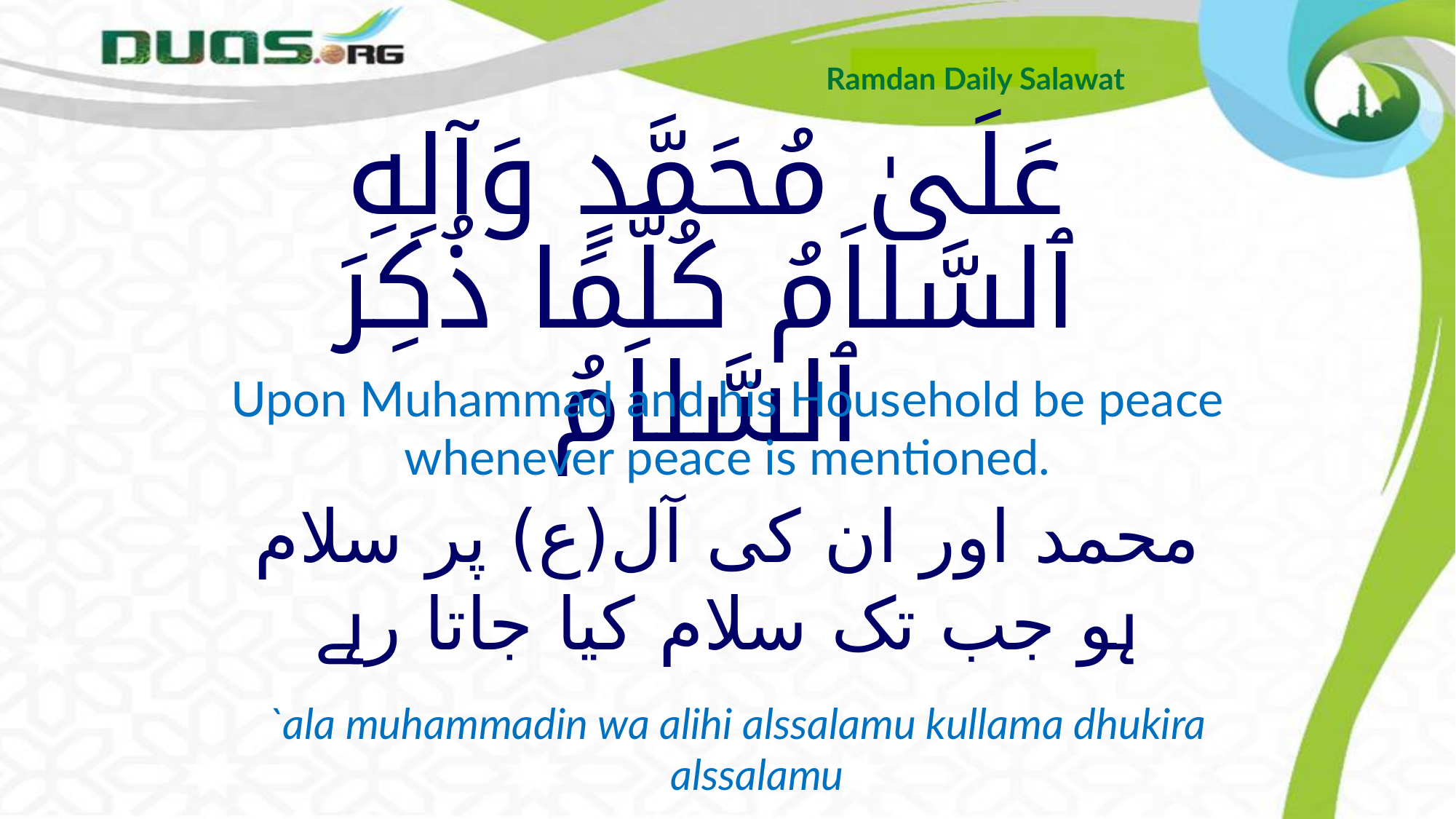

Ramdan Daily Salawat

# عَلَىٰ مُحَمَّدٍ وَآلِهِ ٱلسَّلاَمُ كُلَّمَا ذُكِرَ ٱلسَّلاَمُ
Upon Muhammad and his Household be peace whenever peace is mentioned.

محمد اور ان کی آل(ع) پر سلام ہو جب تک سلام کیا جاتا رہے
`ala muhammadin wa alihi alssalamu kullama dhukira alssalamu